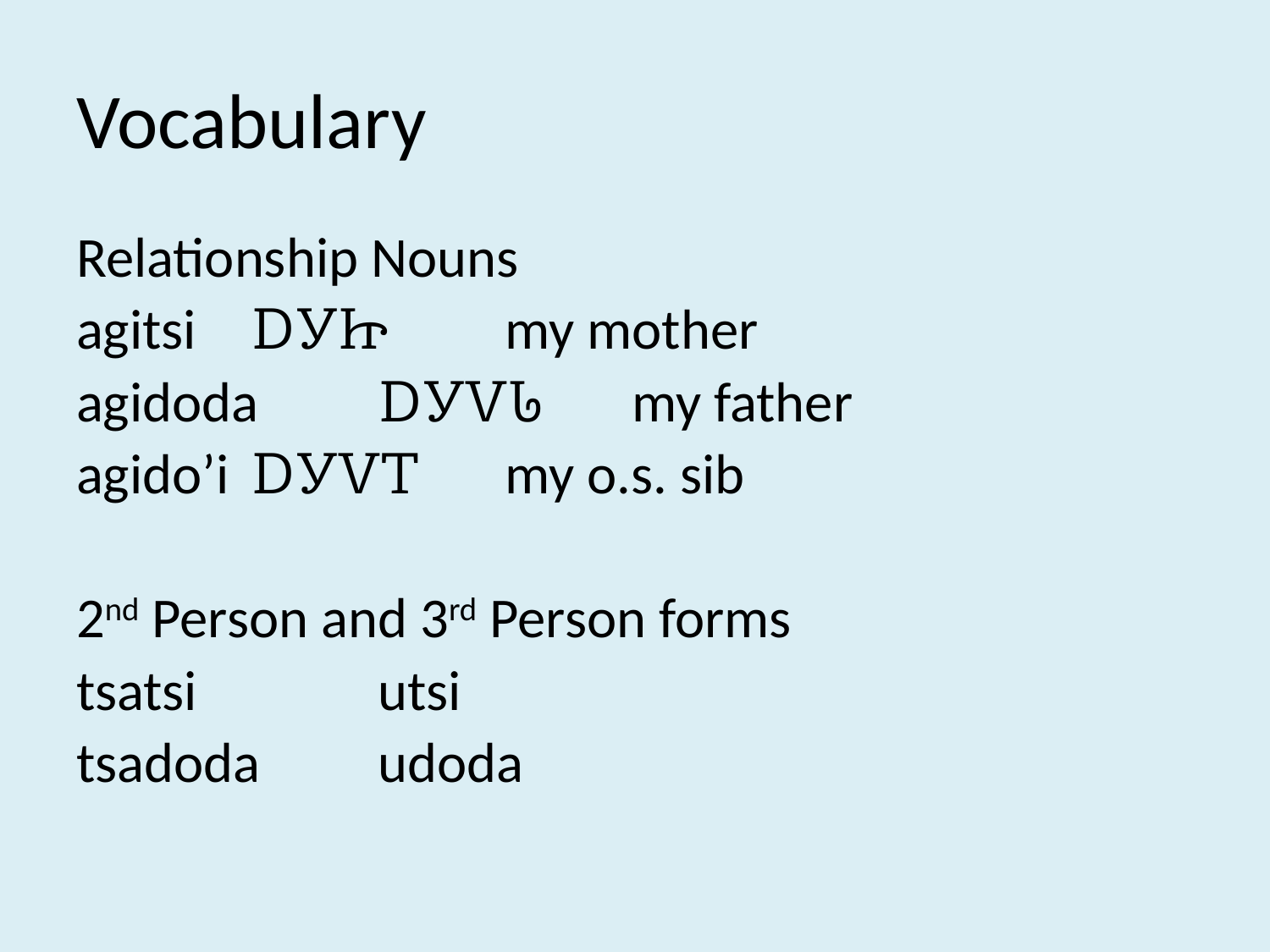

# Vocabulary
Relationship Nouns
agitsi 	ᎠᎩᏥ 	my mother
agidoda	ᎠᎩᏙᏓ	my father
agido’i	ᎠᎩᏙᎢ 	my o.s. sib

2nd Person and 3rd Person forms
tsatsi		utsi
tsadoda	udoda